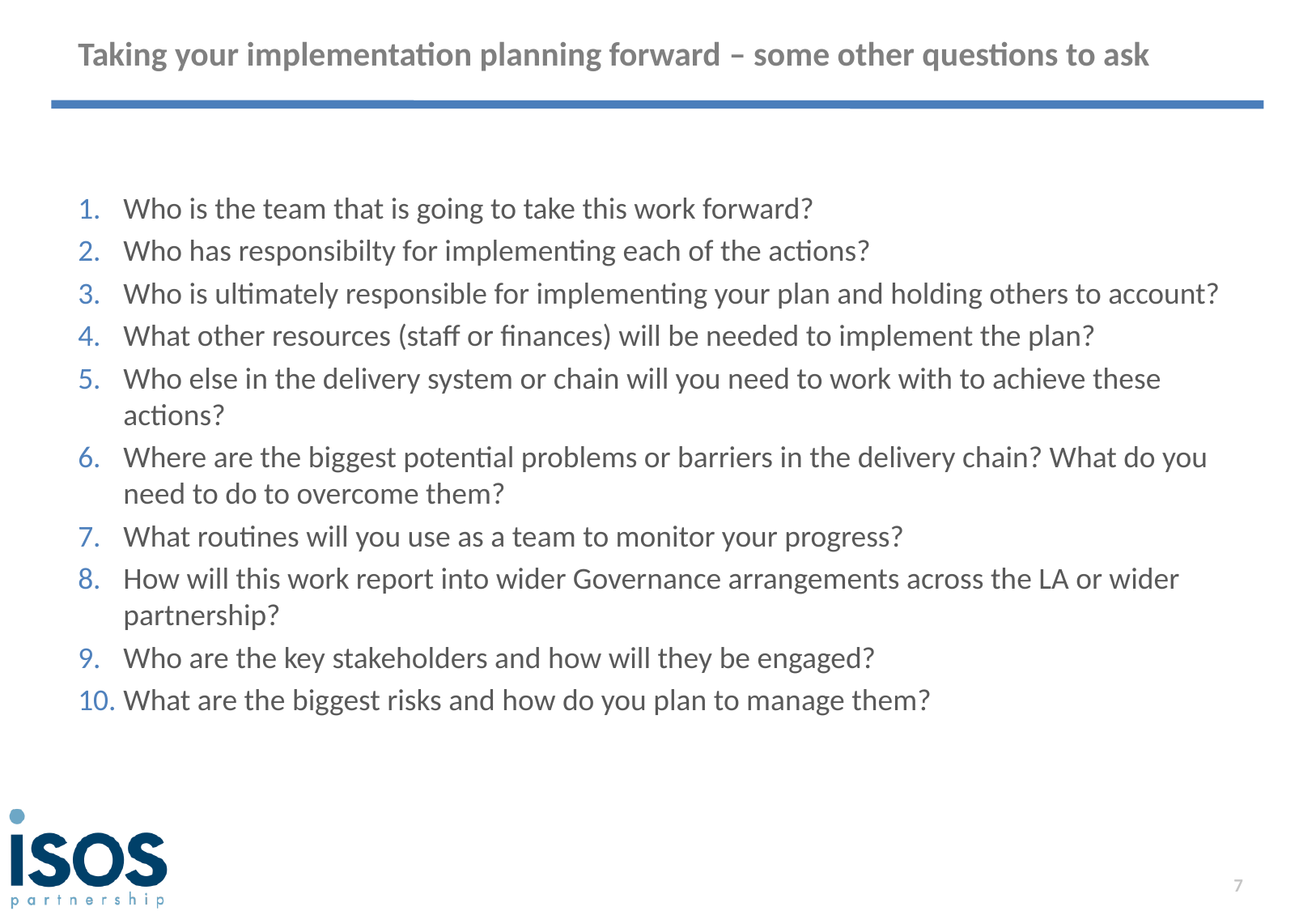

# Taking your implementation planning forward – some other questions to ask
Who is the team that is going to take this work forward?
Who has responsibilty for implementing each of the actions?
Who is ultimately responsible for implementing your plan and holding others to account?
What other resources (staff or finances) will be needed to implement the plan?
Who else in the delivery system or chain will you need to work with to achieve these actions?
Where are the biggest potential problems or barriers in the delivery chain? What do you need to do to overcome them?
What routines will you use as a team to monitor your progress?
How will this work report into wider Governance arrangements across the LA or wider partnership?
Who are the key stakeholders and how will they be engaged?
What are the biggest risks and how do you plan to manage them?
7